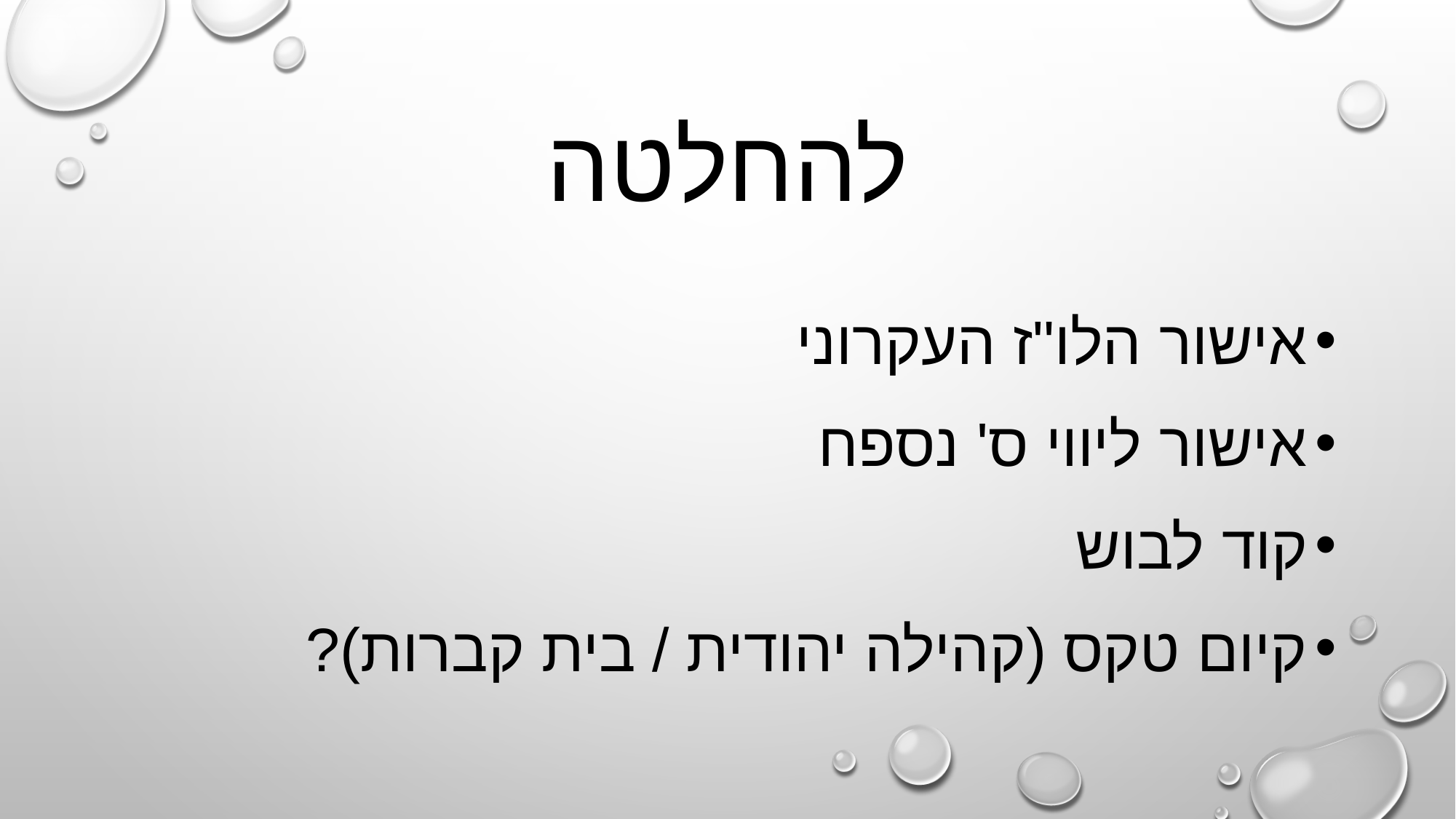

# להחלטה
אישור הלו"ז העקרוני
אישור ליווי ס' נספח
קוד לבוש
קיום טקס (קהילה יהודית / בית קברות)?